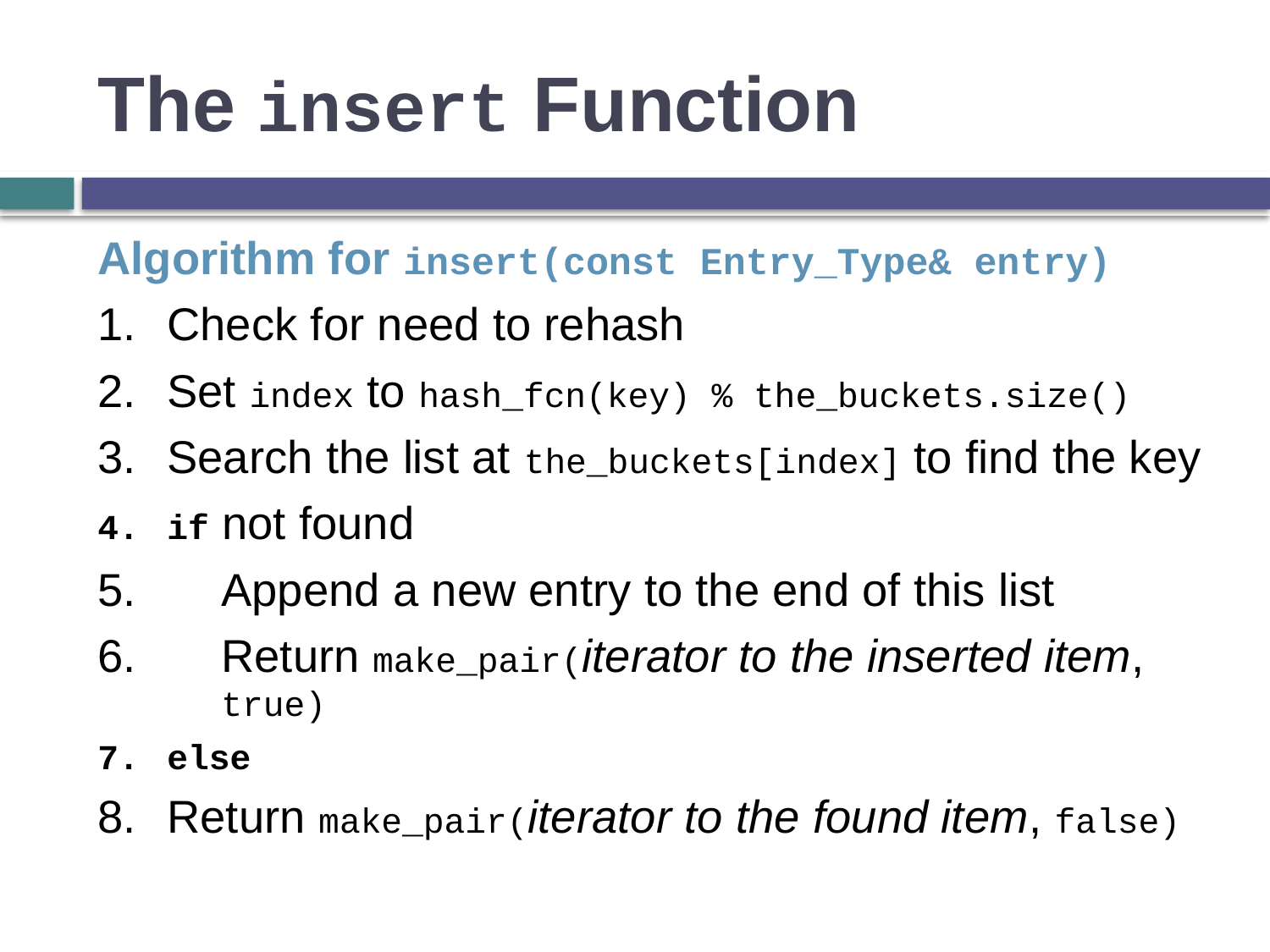

# The insert Function
Algorithm for insert(const Entry_Type& entry)
Check for need to rehash
Set index to hash_fcn(key) % the_buckets.size()
Search the list at the_buckets[index] to find the key
if not found
Append a new entry to the end of this list
Return make_pair(iterator to the inserted item, true)
else
Return make_pair(iterator to the found item, false)